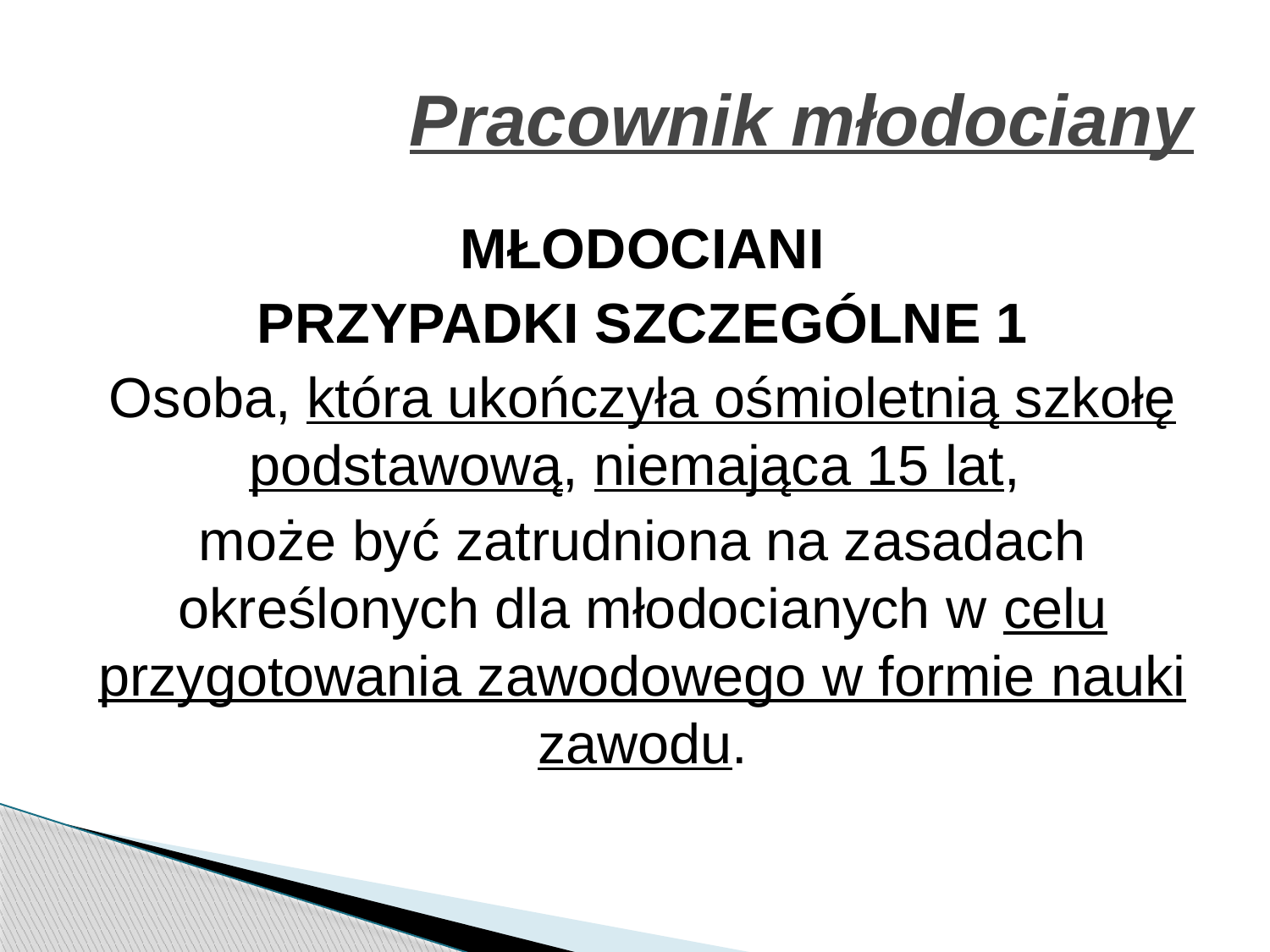

# Pracownik młodociany
MŁODOCIANI
PRZYPADKI SZCZEGÓLNE 1
Osoba, która ukończyła ośmioletnią szkołę podstawową, niemająca 15 lat,
może być zatrudniona na zasadach określonych dla młodocianych w celu przygotowania zawodowego w formie nauki zawodu.